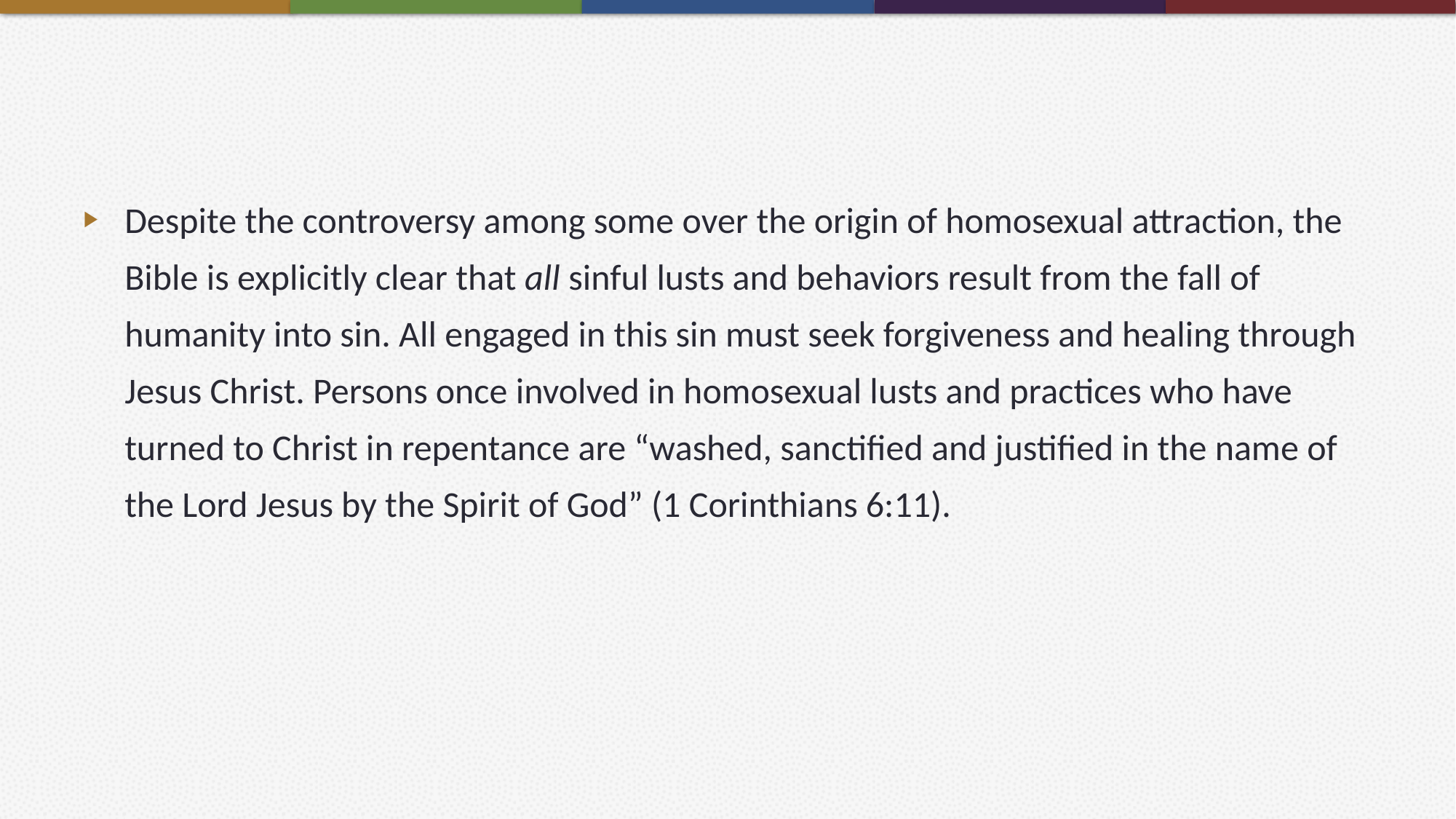

#
Despite the controversy among some over the origin of homosexual attraction, the Bible is explicitly clear that all sinful lusts and behaviors result from the fall of humanity into sin. All engaged in this sin must seek forgiveness and healing through Jesus Christ. Persons once involved in homosexual lusts and practices who have turned to Christ in repentance are “washed, sanctified and justified in the name of the Lord Jesus by the Spirit of God” (1 Corinthians 6:11).